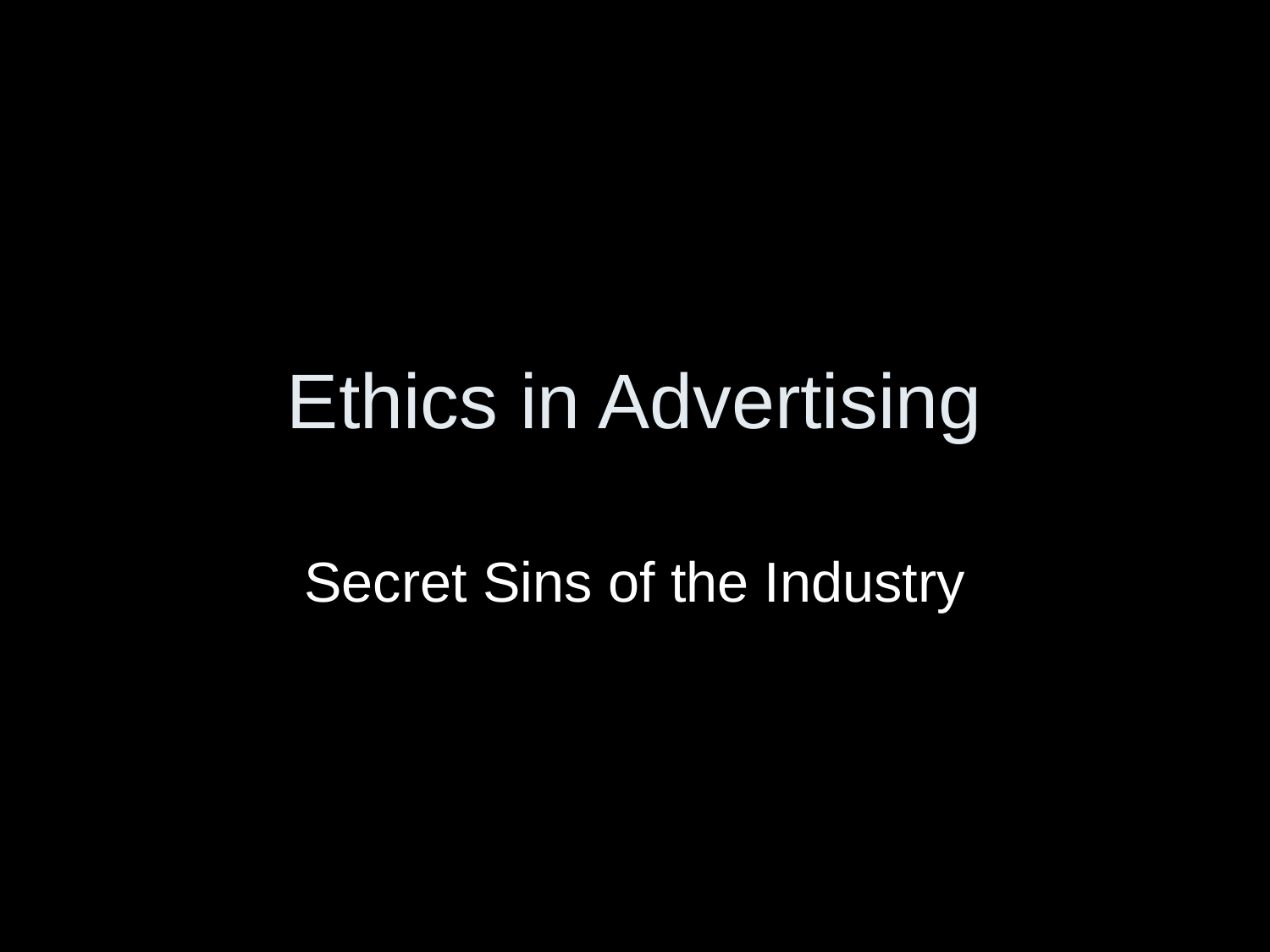

# Ethics in Advertising
Secret Sins of the Industry